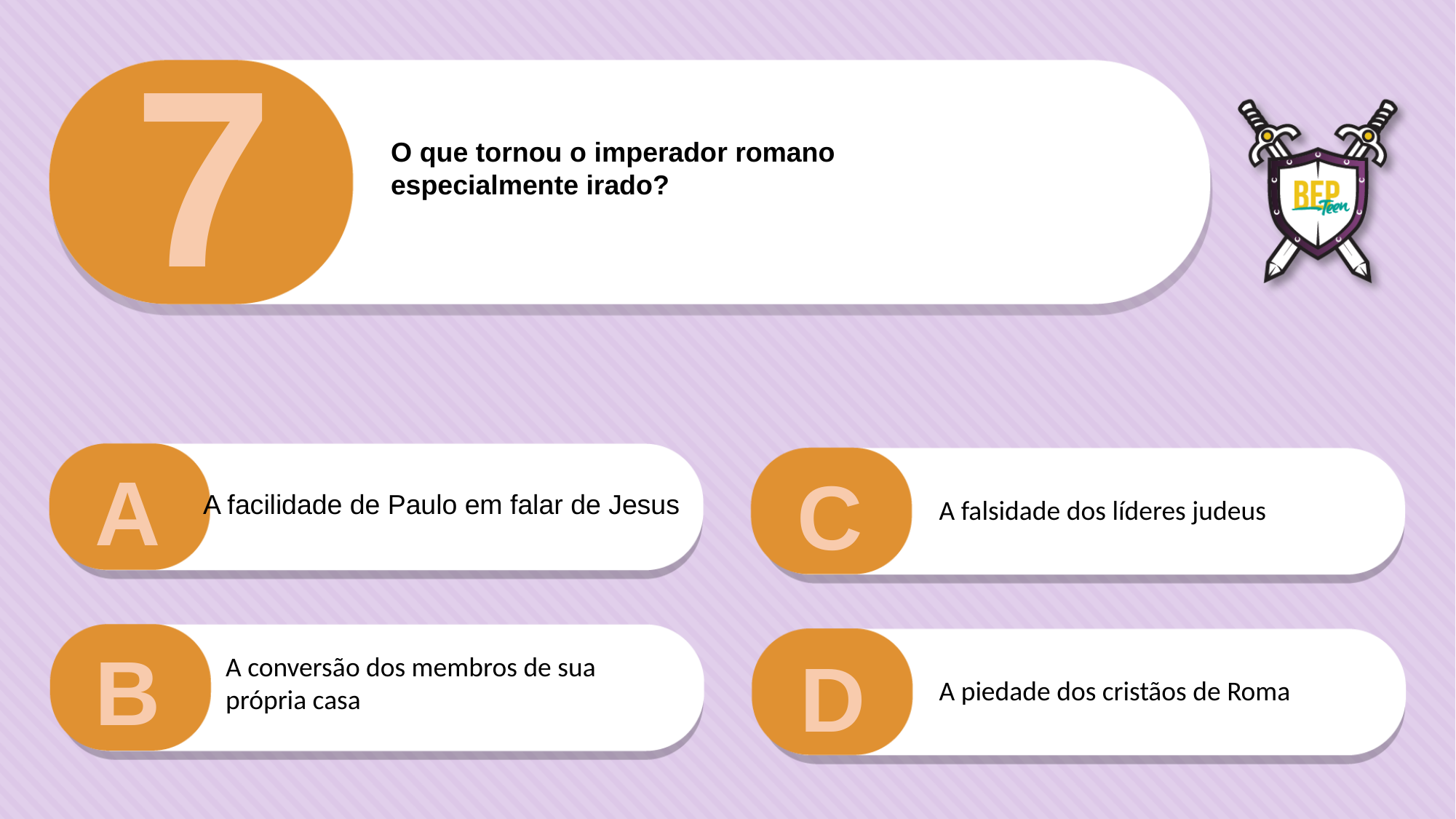

7
O que tornou o imperador romano
especialmente irado?
A
C
A facilidade de Paulo em falar de Jesus
A falsidade dos líderes judeus
B
D
A conversão dos membros de sua própria casa
A piedade dos cristãos de Roma